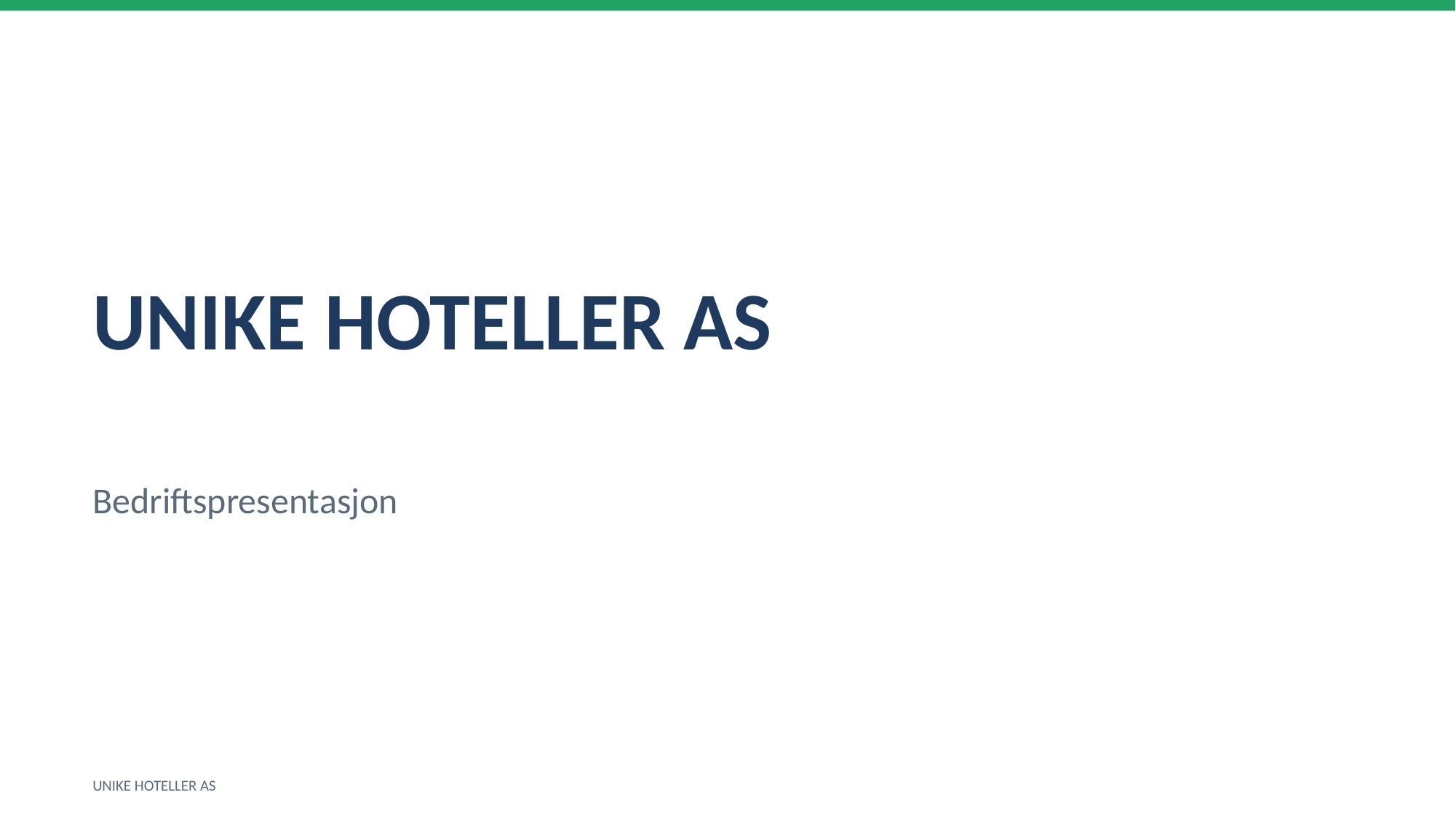

UNIKE HOTELLER AS
Bedriftspresentasjon
UNIKE HOTELLER AS